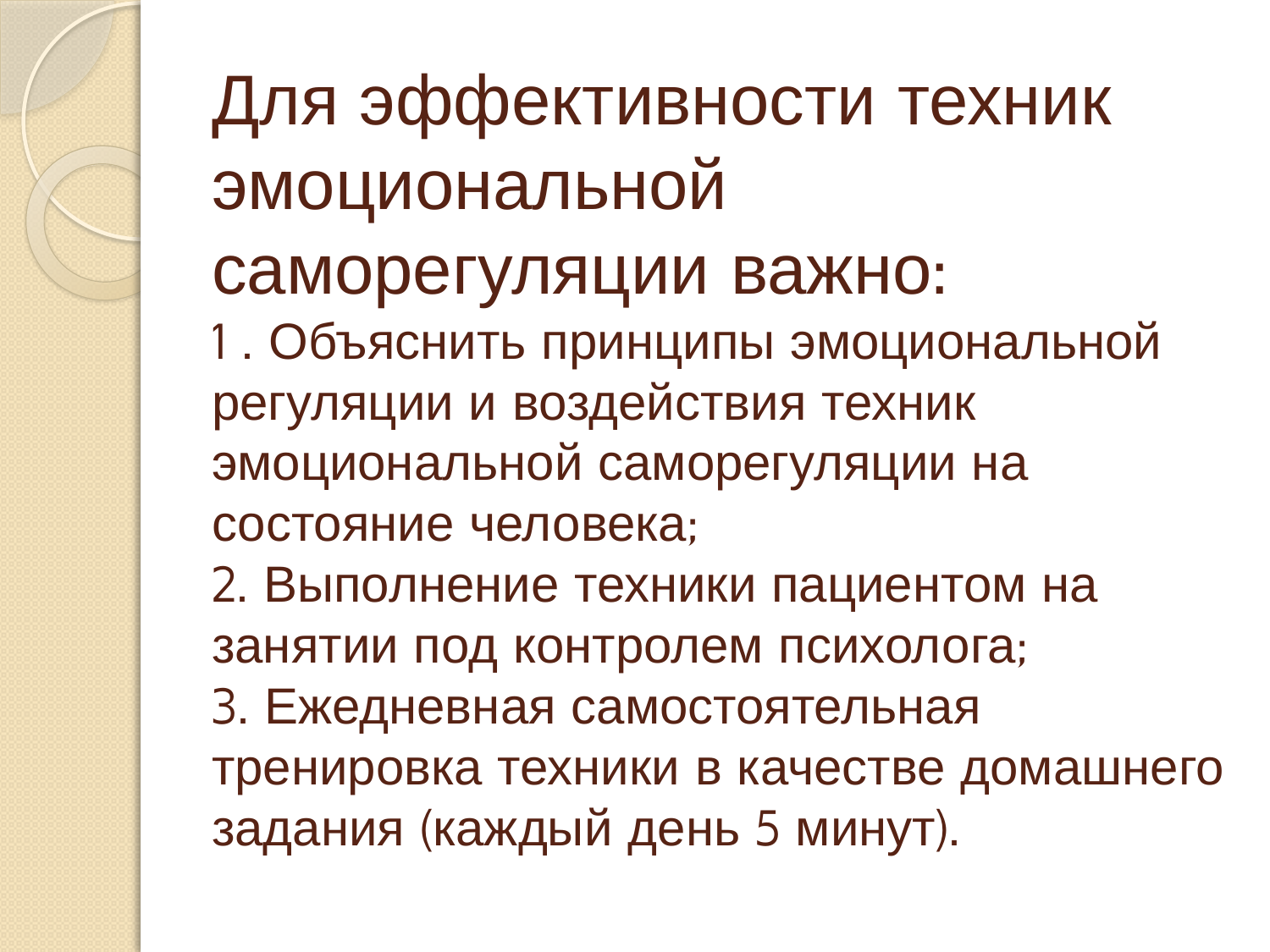

# Для эффективности техник эмоциональной саморегуляции важно: 1 . Объяснить принципы эмоциональной регуляции и воздействия техник эмоциональной саморегуляции на состояние человека; 2. Выполнение техники пациентом на занятии под контролем психолога; 3. Ежедневная самостоятельная тренировка техники в качестве домашнего задания (каждый день 5 минут).